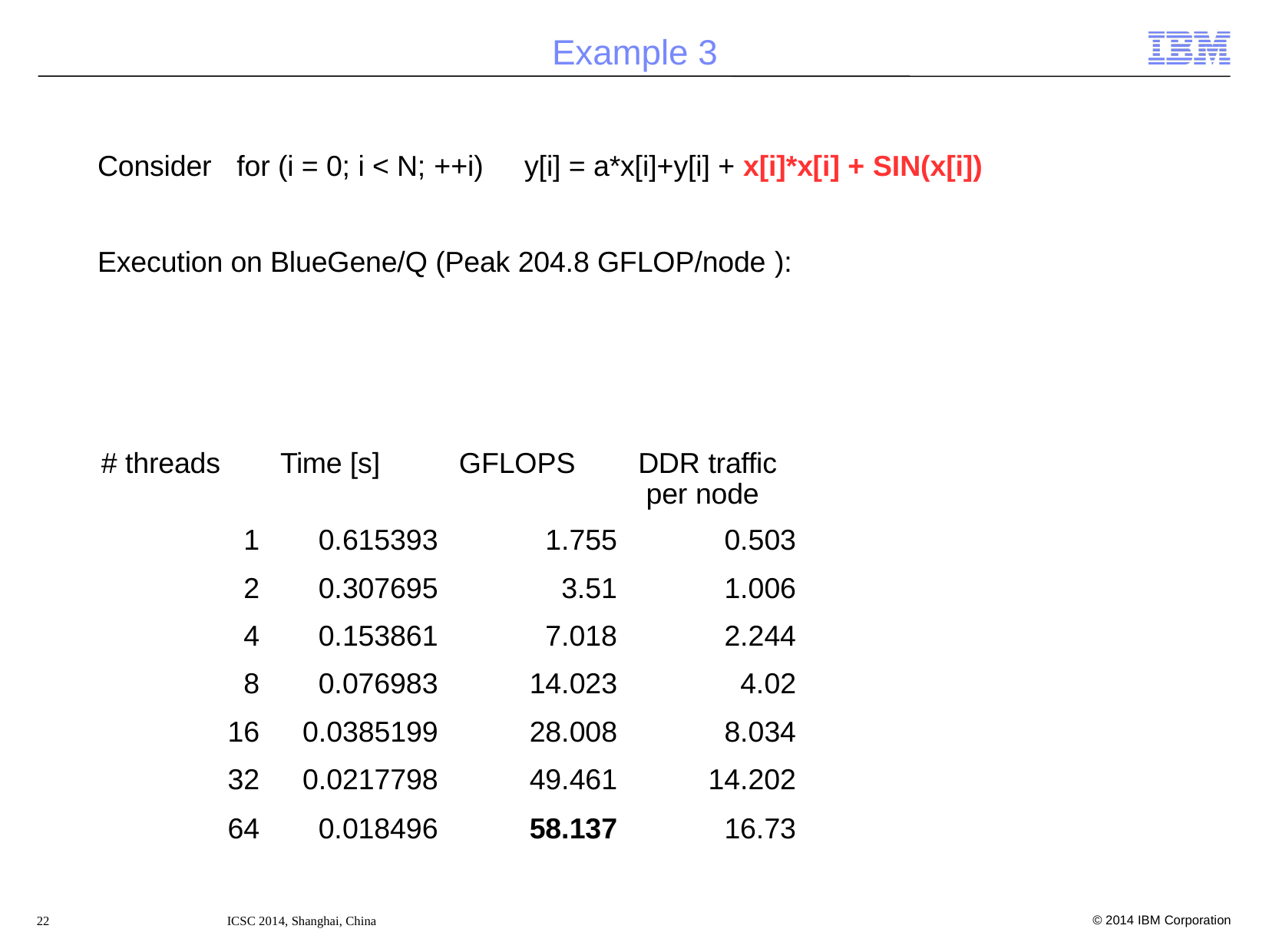

# Example 3

Consider
for (i = 0; i < N; ++i)
y[i] = a*x[i]+y[i] + x[i]*x[i] + SIN(x[i])
Execution on BlueGene/Q (Peak 204.8 GFLOP/node ):
| # threads | Time [s] | GFLOPS | DDR traffic per node |
| --- | --- | --- | --- |
|  | 1 0.615393 | 1.755 | 0.503 |
|  | 2 0.307695 | 3.51 | 1.006 |
|  | 4 0.153861 | 7.018 | 2.244 |
|  | 8 0.076983 | 14.023 | 4.02 |
|  | 16 0.0385199 | 28.008 | 8.034 |
|  | 32 0.0217798 | 49.461 | 14.202 |
|  | 64 0.018496 | 58.137 | 16.73 |
© 2014 IBM Corporation
22
ICSC 2014, Shanghai, China